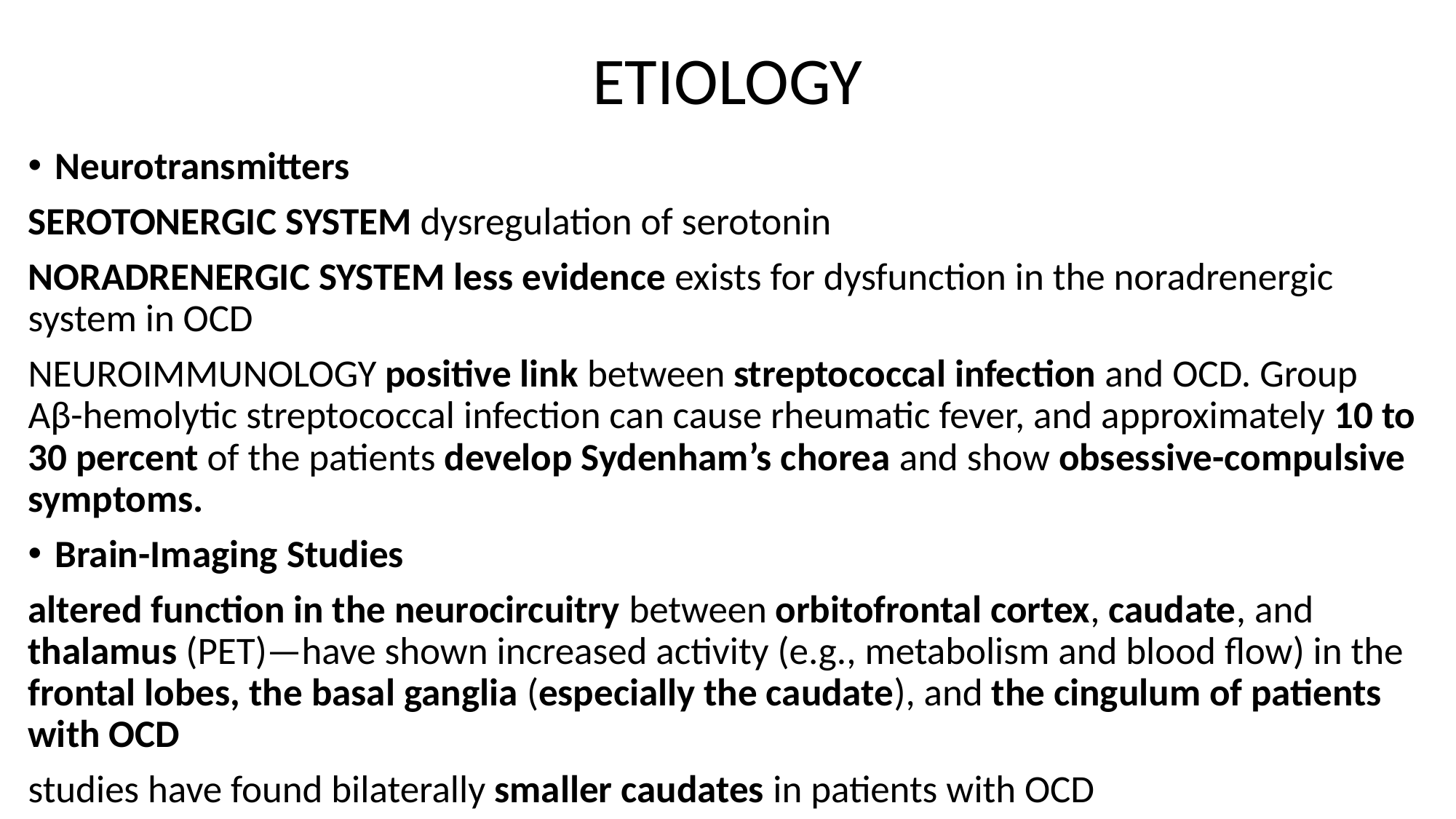

# ETIOLOGY
Neurotransmitters
SEROTONERGIC SYSTEM dysregulation of serotonin
NORADRENERGIC SYSTEM less evidence exists for dysfunction in the noradrenergic system in OCD
NEUROIMMUNOLOGY positive link between streptococcal infection and OCD. Group Aβ-hemolytic streptococcal infection can cause rheumatic fever, and approximately 10 to 30 percent of the patients develop Sydenham’s chorea and show obsessive-compulsive symptoms.
Brain-Imaging Studies
altered function in the neurocircuitry between orbitofrontal cortex, caudate, and thalamus (PET)—have shown increased activity (e.g., metabolism and blood flow) in the frontal lobes, the basal ganglia (especially the caudate), and the cingulum of patients with OCD
studies have found bilaterally smaller caudates in patients with OCD